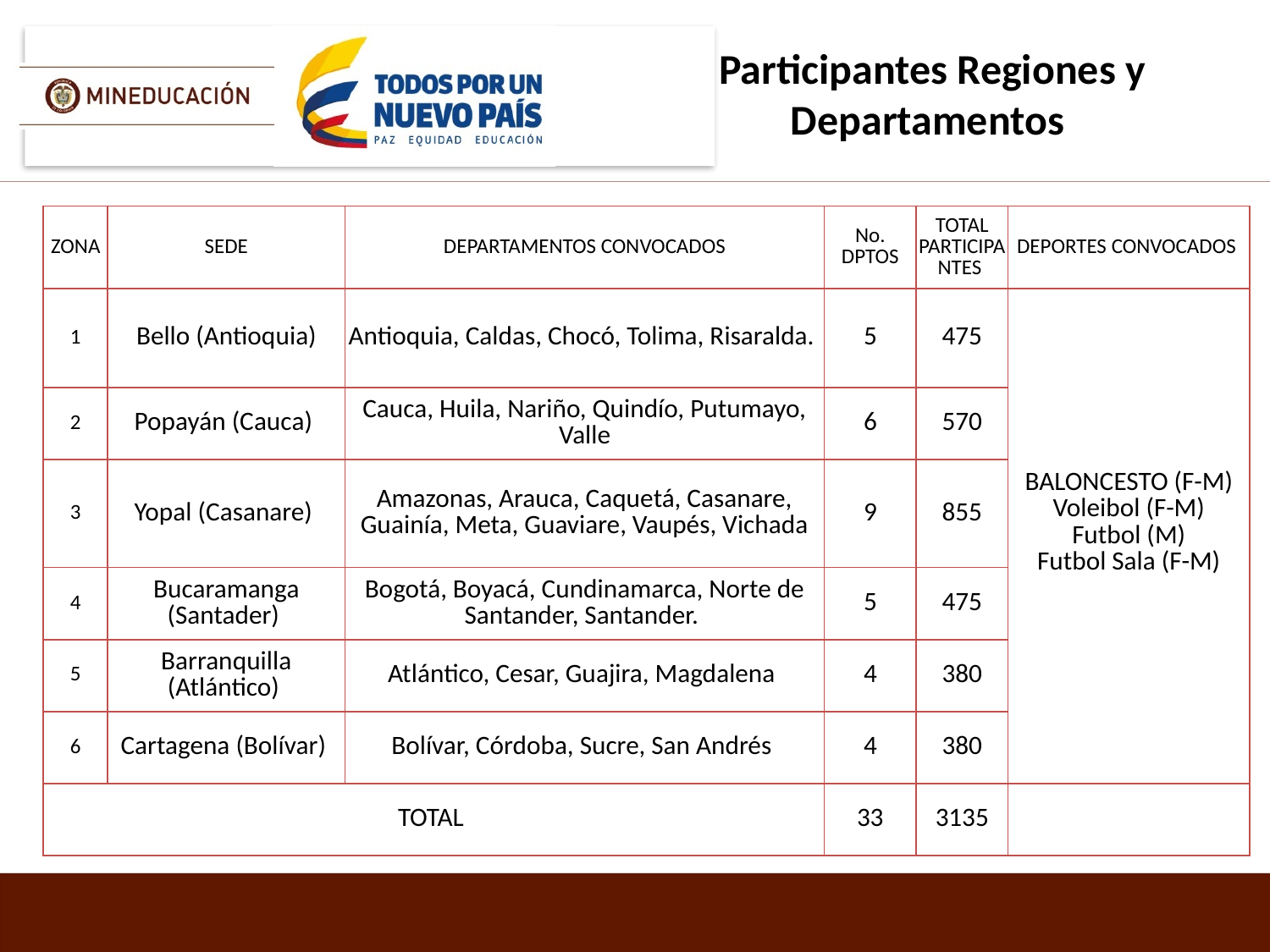

Participantes Regiones y Departamentos
| ZONA | SEDE | DEPARTAMENTOS CONVOCADOS | No. DPTOS | TOTAL PARTICIPANTES | DEPORTES CONVOCADOS |
| --- | --- | --- | --- | --- | --- |
| 1 | Bello (Antioquia) | Antioquia, Caldas, Chocó, Tolima, Risaralda. | 5 | 475 | BALONCESTO (F-M) Voleibol (F-M) Futbol (M) Futbol Sala (F-M) |
| 2 | Popayán (Cauca) | Cauca, Huila, Nariño, Quindío, Putumayo, Valle | 6 | 570 |  |
| 3 | Yopal (Casanare) | Amazonas, Arauca, Caquetá, Casanare, Guainía, Meta, Guaviare, Vaupés, Vichada | 9 | 855 |  |
| 4 | Bucaramanga (Santader) | Bogotá, Boyacá, Cundinamarca, Norte de Santander, Santander. | 5 | 475 |  |
| 5 | Barranquilla (Atlántico) | Atlántico, Cesar, Guajira, Magdalena | 4 | 380 |  |
| 6 | Cartagena (Bolívar) | Bolívar, Córdoba, Sucre, San Andrés | 4 | 380 |  |
| TOTAL |  |  | 33 | 3135 |  |